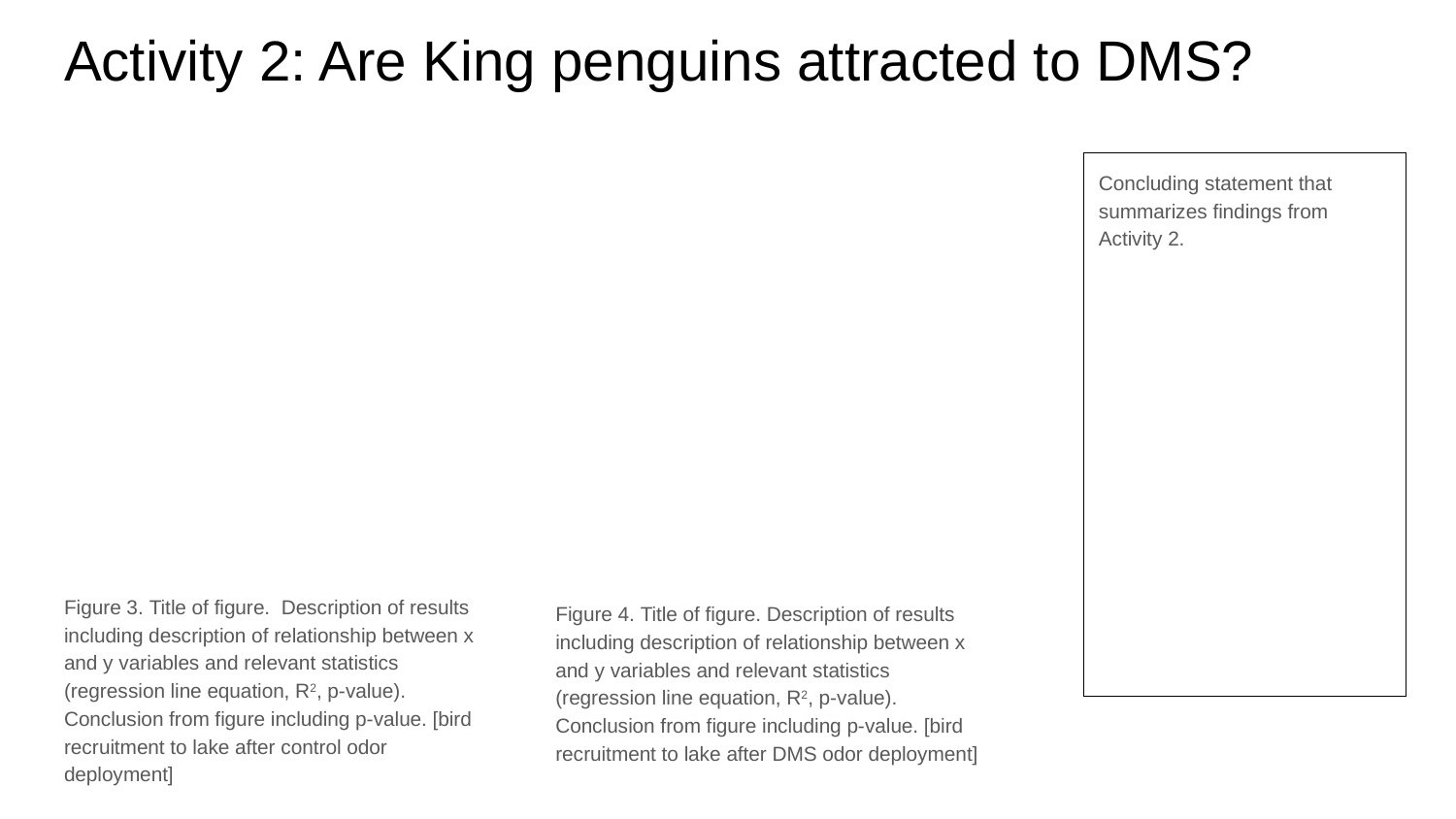

# Activity 2: Are King penguins attracted to DMS?
Concluding statement that summarizes findings from Activity 2.
Figure 3. Title of figure.  Description of results including description of relationship between x and y variables and relevant statistics (regression line equation, R2, p-value). Conclusion from figure including p-value. [bird recruitment to lake after control odor deployment]
Figure 4. Title of figure. Description of results including description of relationship between x and y variables and relevant statistics (regression line equation, R2, p-value). Conclusion from figure including p-value. [bird recruitment to lake after DMS odor deployment]